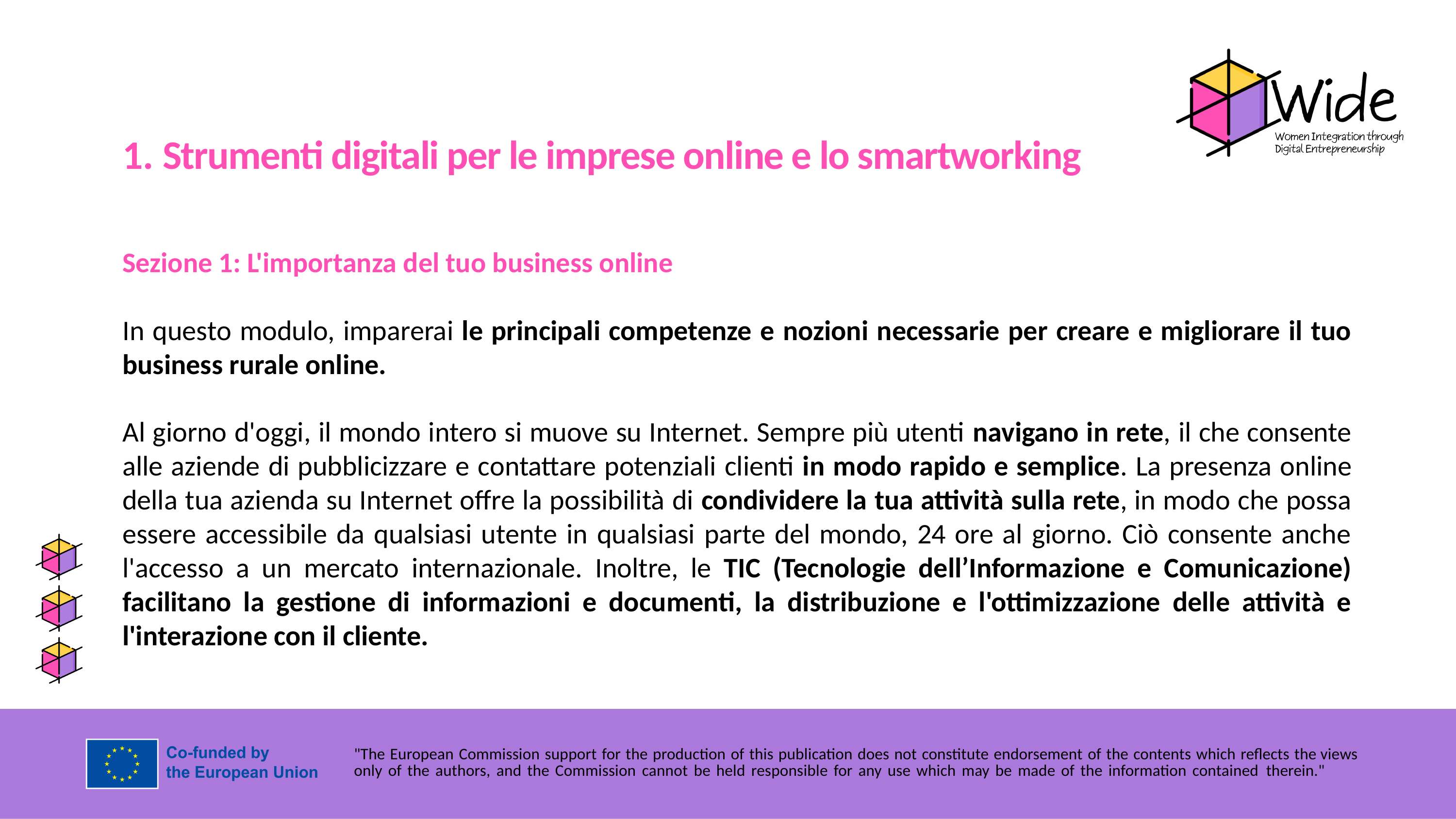

1. Strumenti digitali per le imprese online e lo smartworking
Sezione 1: L'importanza del tuo business online

In questo modulo, imparerai le principali competenze e nozioni necessarie per creare e migliorare il tuo business rurale online.

Al giorno d'oggi, il mondo intero si muove su Internet. Sempre più utenti navigano in rete, il che consente alle aziende di pubblicizzare e contattare potenziali clienti in modo rapido e semplice. La presenza online della tua azienda su Internet offre la possibilità di condividere la tua attività sulla rete, in modo che possa essere accessibile da qualsiasi utente in qualsiasi parte del mondo, 24 ore al giorno. Ciò consente anche l'accesso a un mercato internazionale. Inoltre, le TIC (Tecnologie dell’Informazione e Comunicazione) facilitano la gestione di informazioni e documenti, la distribuzione e l'ottimizzazione delle attività e l'interazione con il cliente.